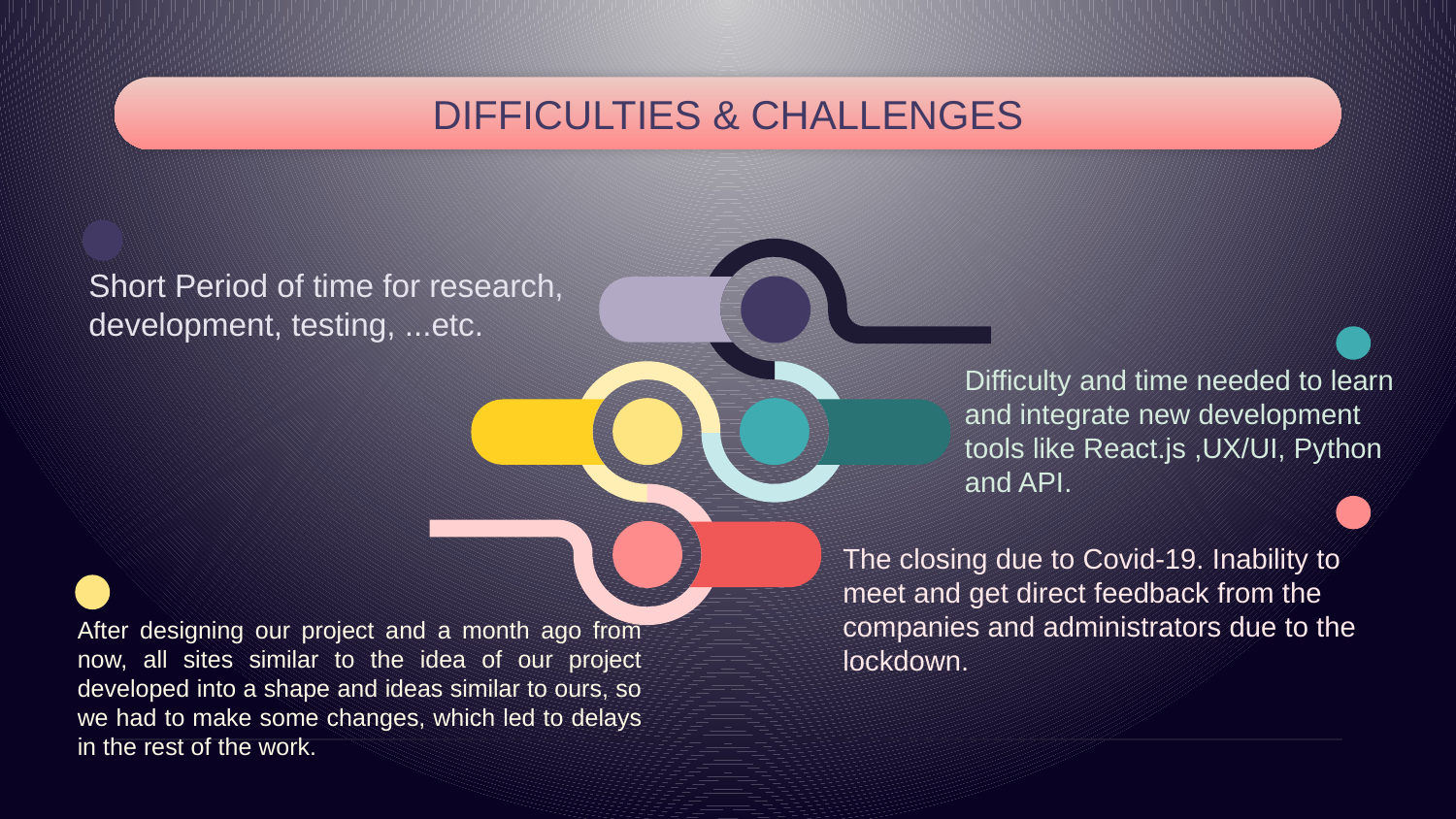

# DIFFICULTIES & CHALLENGES

Short Period of time for research, development, testing, ...etc.

Difficulty and time needed to learn and integrate new development tools like React.js ,UX/UI, Python and API.

The closing due to Covid-19. Inability to meet and get direct feedback from the companies and administrators due to the lockdown.

After designing our project and a month ago from now, all sites similar to the idea of our project developed into a shape and ideas similar to ours, so we had to make some changes, which led to delays in the rest of the work.